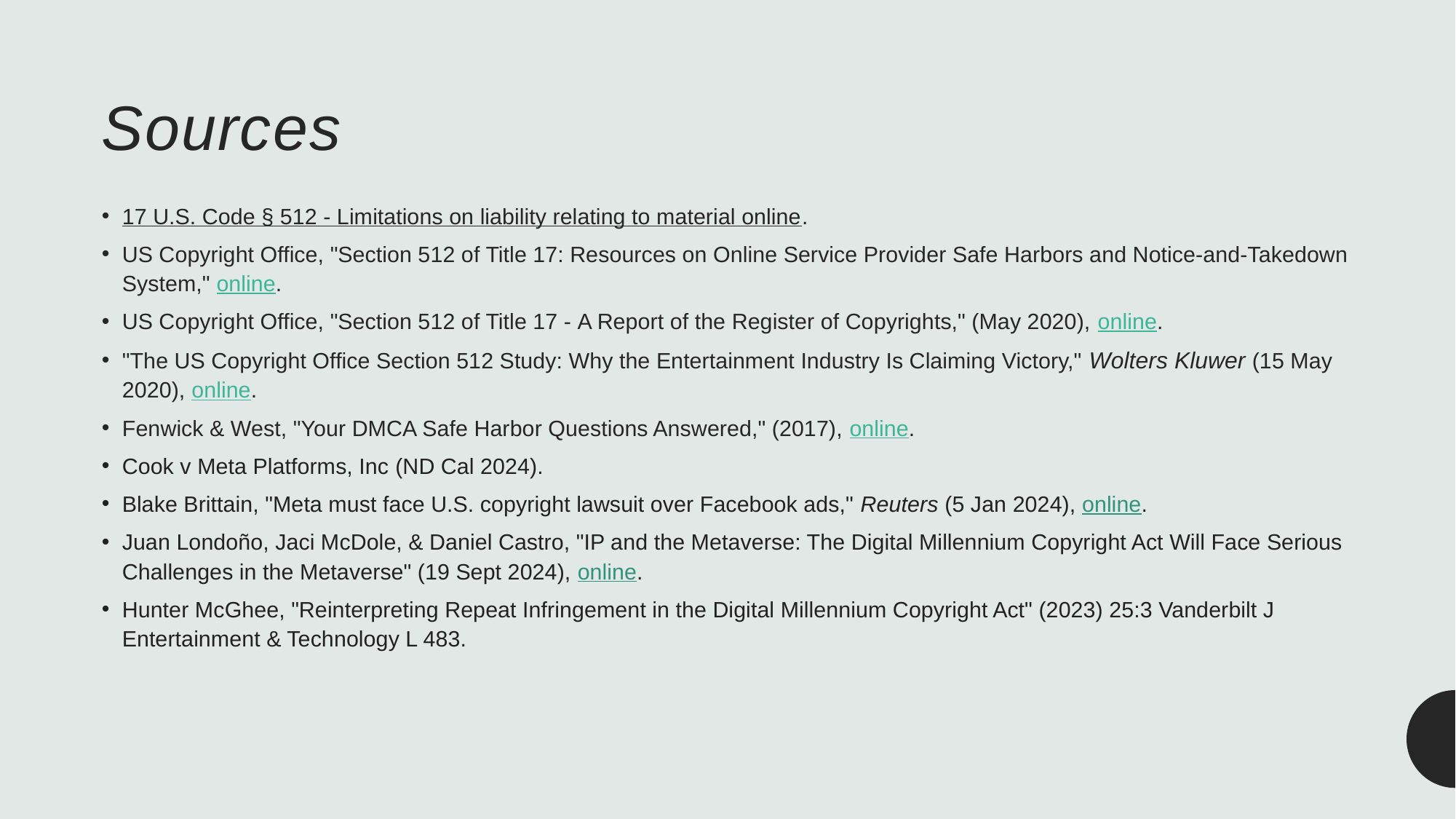

# Sources
17 U.S. Code § 512 - Limitations on liability relating to material online.
US Copyright Office, "Section 512 of Title 17: Resources on Online Service Provider Safe Harbors and Notice-and-Takedown System," online.
US Copyright Office, "Section 512 of Title 17 - A Report of the Register of Copyrights," (May 2020), online.
"The US Copyright Office Section 512 Study: Why the Entertainment Industry Is Claiming Victory," Wolters Kluwer (15 May 2020), online.
Fenwick & West, "Your DMCA Safe Harbor Questions Answered," (2017), online.
Cook v Meta Platforms, Inc (ND Cal 2024).
Blake Brittain, "Meta must face U.S. copyright lawsuit over Facebook ads," Reuters (5 Jan 2024), online.
Juan Londoño, Jaci McDole, & Daniel Castro, "IP and the Metaverse: The Digital Millennium Copyright Act Will Face Serious Challenges in the Metaverse" (19 Sept 2024), online.
Hunter McGhee, "Reinterpreting Repeat Infringement in the Digital Millennium Copyright Act" (2023) 25:3 Vanderbilt J Entertainment & Technology L 483.